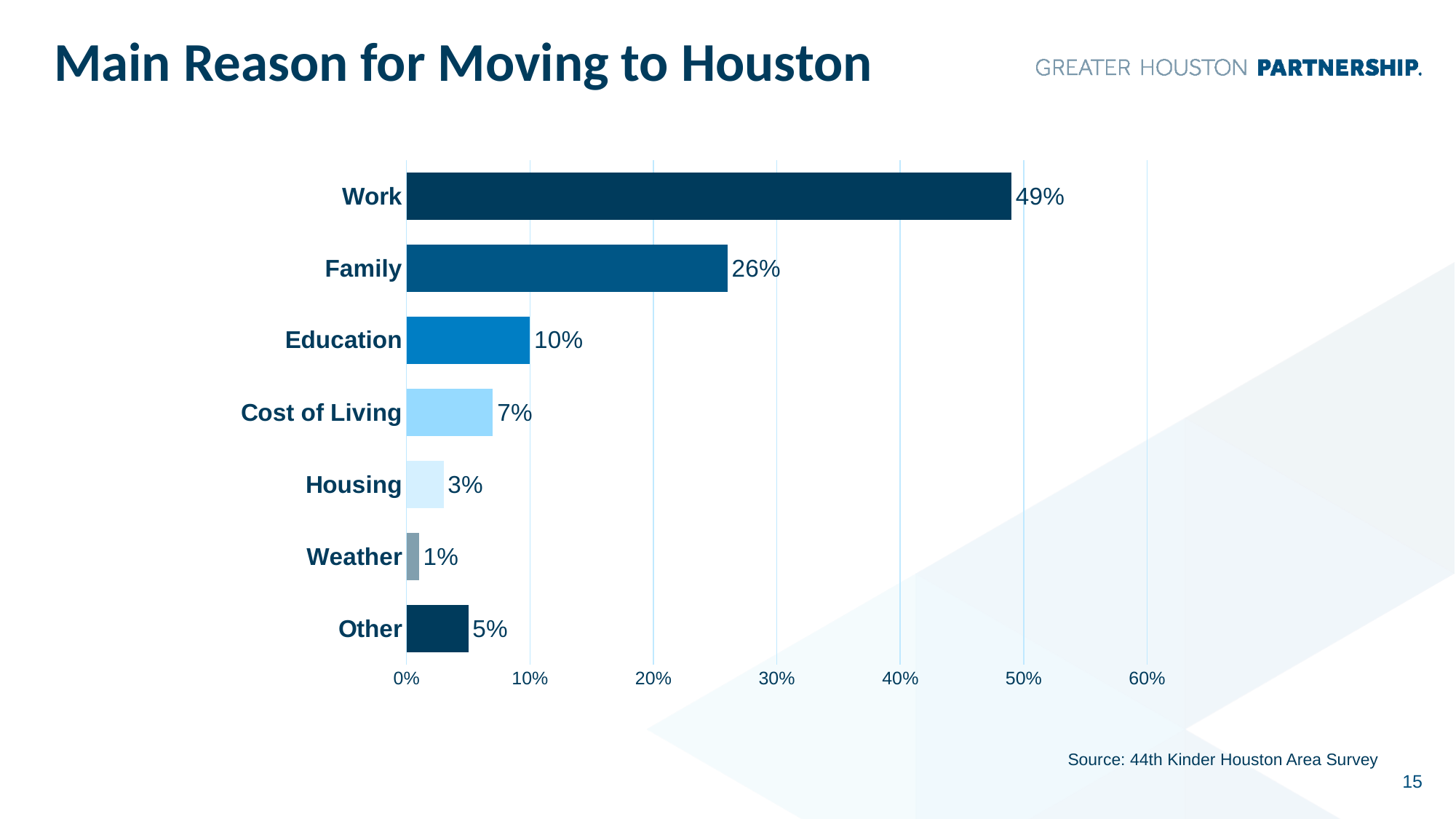

# Main Reason for Moving to Houston

### Chart

| Category | Series 1 |
|---|---|
| Other | 0.05 |
| Weather | 0.01 |
| Housing | 0.03 |
| Cost of Living | 0.07 |
| Education | 0.1 |
| Family | 0.26 |
| Work | 0.49 |
Source: 44th Kinder Houston Area Survey
15